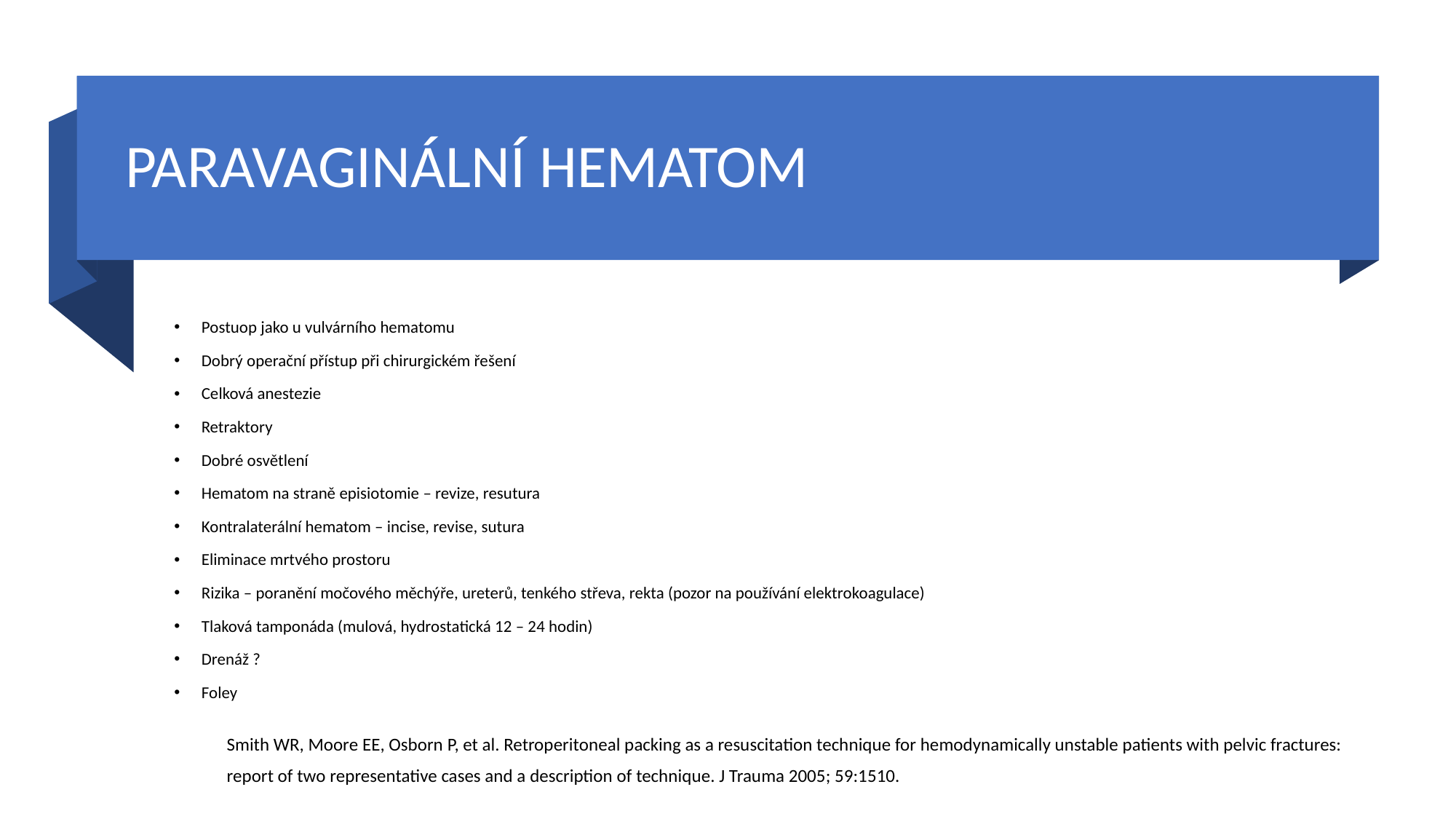

# PARAVAGINÁLNÍ HEMATOM

Postuop jako u vulvárního hematomu
Dobrý operační přístup při chirurgickém řešení
Celková anestezie
Retraktory
Dobré osvětlení
Hematom na straně episiotomie – revize, resutura
Kontralaterální hematom – incise, revise, sutura
Eliminace mrtvého prostoru
Rizika – poranění močového měchýře, ureterů, tenkého střeva, rekta (pozor na používání elektrokoagulace)
Tlaková tamponáda (mulová, hydrostatická 12 – 24 hodin)
Drenáž ?
Foley
Smith WR, Moore EE, Osborn P, et al. Retroperitoneal packing as a resuscitation technique for hemodynamically unstable patients with pelvic fractures:
report of two representative cases and a description of technique. J Trauma 2005; 59:1510.